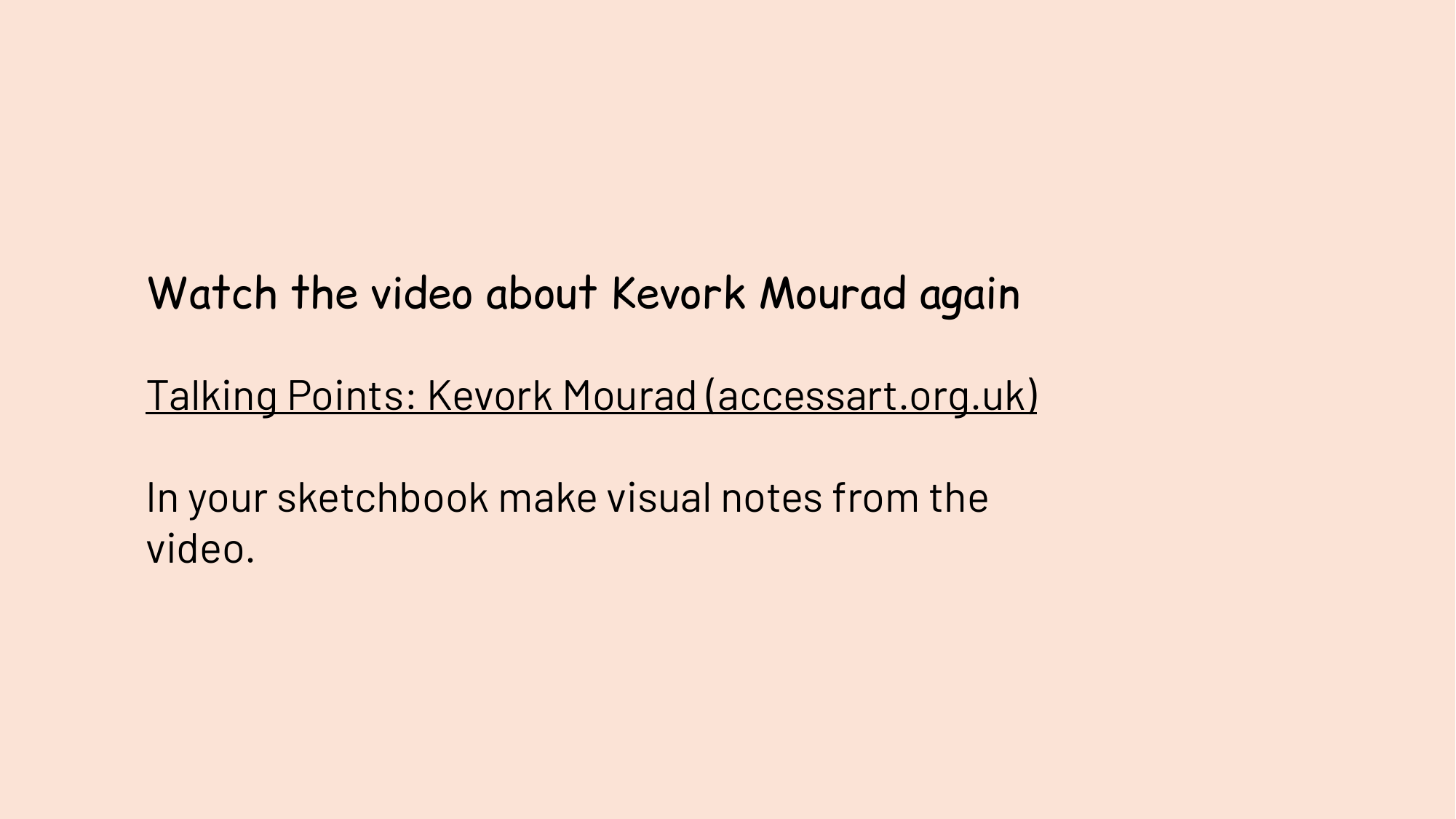

#
Watch the video about Kevork Mourad again

Talking Points: Kevork Mourad (accessart.org.uk)

In your sketchbook make visual notes from the video.